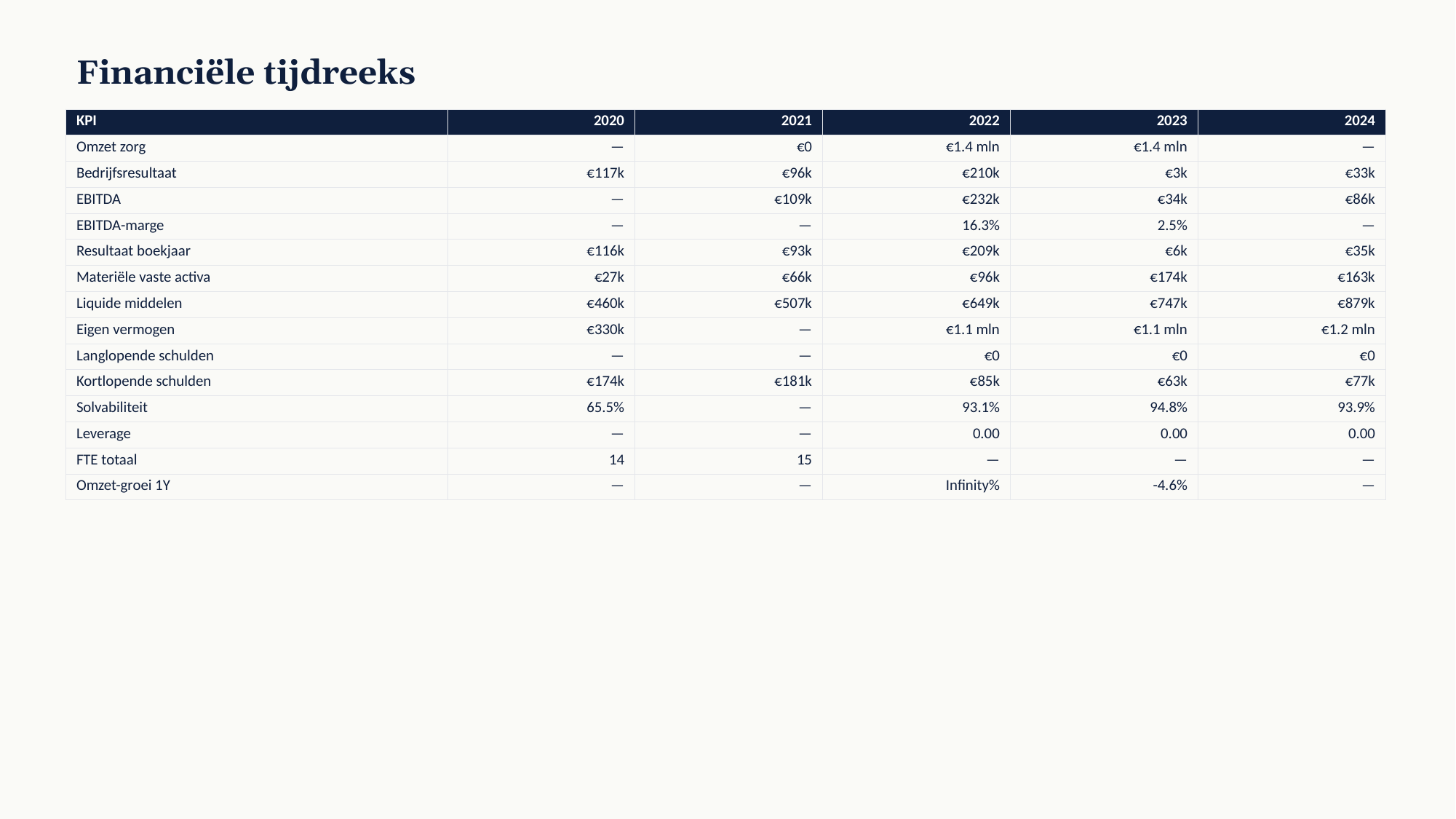

Financiële tijdreeks
| KPI | 2020 | 2021 | 2022 | 2023 | 2024 |
| --- | --- | --- | --- | --- | --- |
| Omzet zorg | — | €0 | €1.4 mln | €1.4 mln | — |
| Bedrijfsresultaat | €117k | €96k | €210k | €3k | €33k |
| EBITDA | — | €109k | €232k | €34k | €86k |
| EBITDA-marge | — | — | 16.3% | 2.5% | — |
| Resultaat boekjaar | €116k | €93k | €209k | €6k | €35k |
| Materiële vaste activa | €27k | €66k | €96k | €174k | €163k |
| Liquide middelen | €460k | €507k | €649k | €747k | €879k |
| Eigen vermogen | €330k | — | €1.1 mln | €1.1 mln | €1.2 mln |
| Langlopende schulden | — | — | €0 | €0 | €0 |
| Kortlopende schulden | €174k | €181k | €85k | €63k | €77k |
| Solvabiliteit | 65.5% | — | 93.1% | 94.8% | 93.9% |
| Leverage | — | — | 0.00 | 0.00 | 0.00 |
| FTE totaal | 14 | 15 | — | — | — |
| Omzet-groei 1Y | — | — | Infinity% | -4.6% | — |